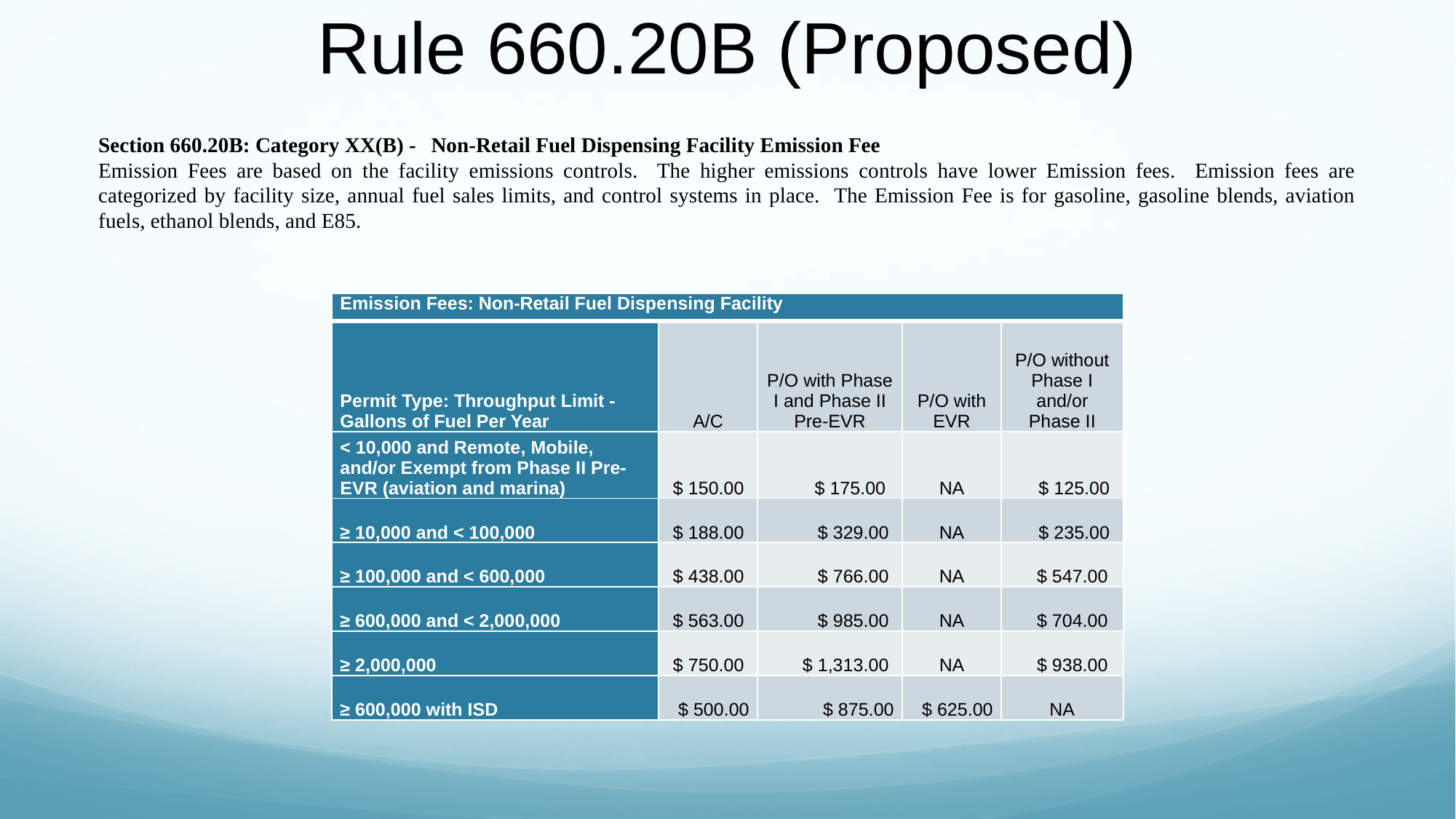

# Rule 660.20B (Proposed)

Section 660.20B: Category XX(B) -	 Non-Retail Fuel Dispensing Facility Emission Fee
Emission Fees are based on the facility emissions controls.  The higher emissions controls have lower Emission fees.  Emission fees are categorized by facility size, annual fuel sales limits, and control systems in place.  The Emission Fee is for gasoline, gasoline blends, aviation fuels, ethanol blends, and E85.

| Emission Fees: Non-Retail Fuel Dispensing Facility |  |  |  |  |
| --- | --- | --- | --- | --- |
| Permit Type: Throughput Limit - Gallons of Fuel Per Year | A/C | P/O with Phase I and Phase II Pre-EVR | P/O with EVR | P/O without Phase I and/or Phase II |
| < 10,000 and Remote, Mobile, and/or Exempt from Phase II Pre-EVR (aviation and marina) | $ 150.00 | $ 175.00 | NA | $ 125.00 |
| ≥ 10,000 and < 100,000 | $ 188.00 | $ 329.00 | NA | $ 235.00 |
| ≥ 100,000 and < 600,000 | $ 438.00 | $ 766.00 | NA | $ 547.00 |
| ≥ 600,000 and < 2,000,000 | $ 563.00 | $ 985.00 | NA | $ 704.00 |
| ≥ 2,000,000 | $ 750.00 | $ 1,313.00 | NA | $ 938.00 |
| ≥ 600,000 with ISD | $ 500.00 | $ 875.00 | $ 625.00 | NA |